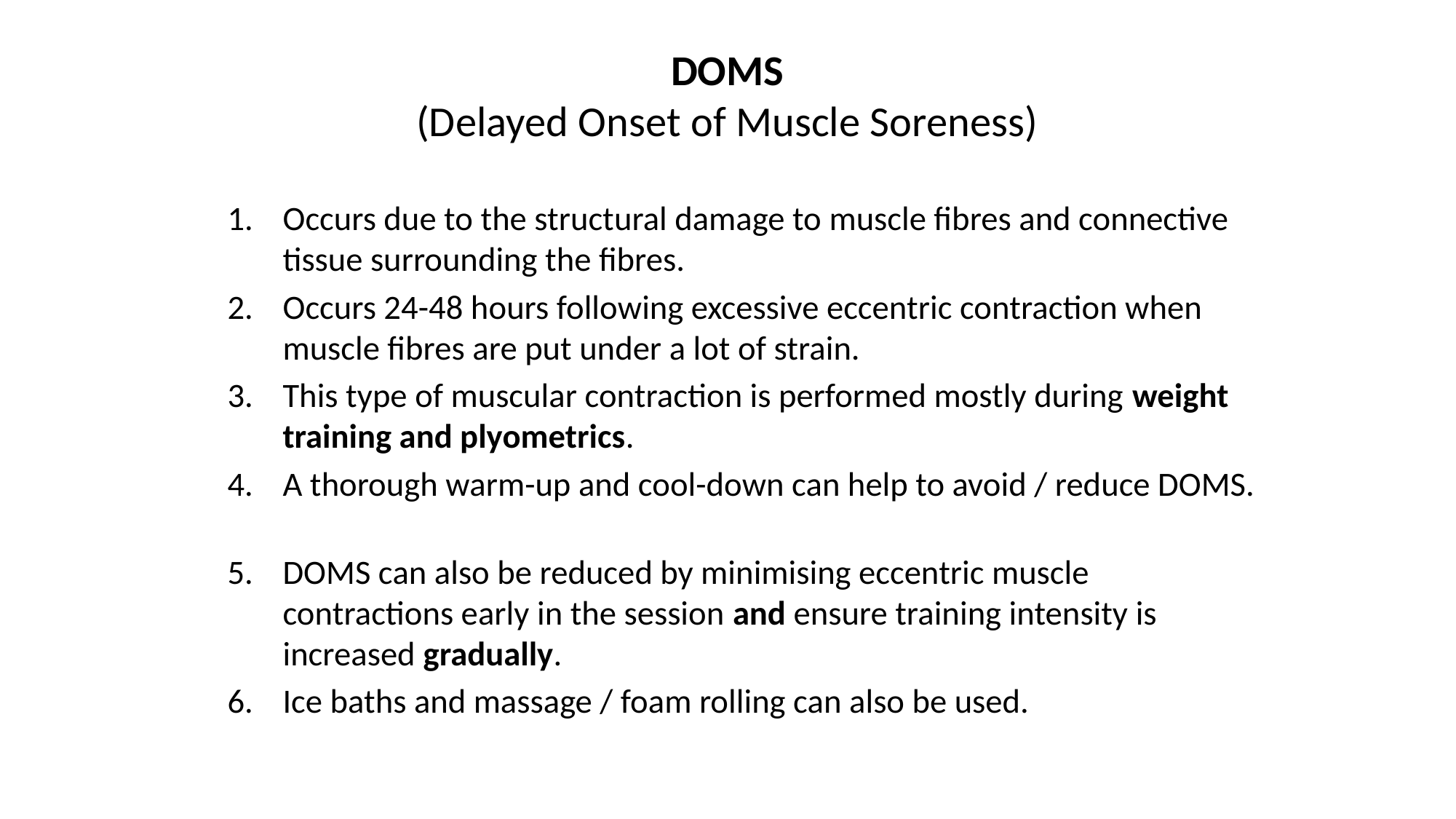

# DOMS (Delayed Onset of Muscle Soreness)
Occurs due to the structural damage to muscle fibres and connective tissue surrounding the fibres.
Occurs 24-48 hours following excessive eccentric contraction when muscle fibres are put under a lot of strain.
This type of muscular contraction is performed mostly during weight training and plyometrics.
A thorough warm-up and cool-down can help to avoid / reduce DOMS.
DOMS can also be reduced by minimising eccentric muscle contractions early in the session and ensure training intensity is increased gradually.
Ice baths and massage / foam rolling can also be used.